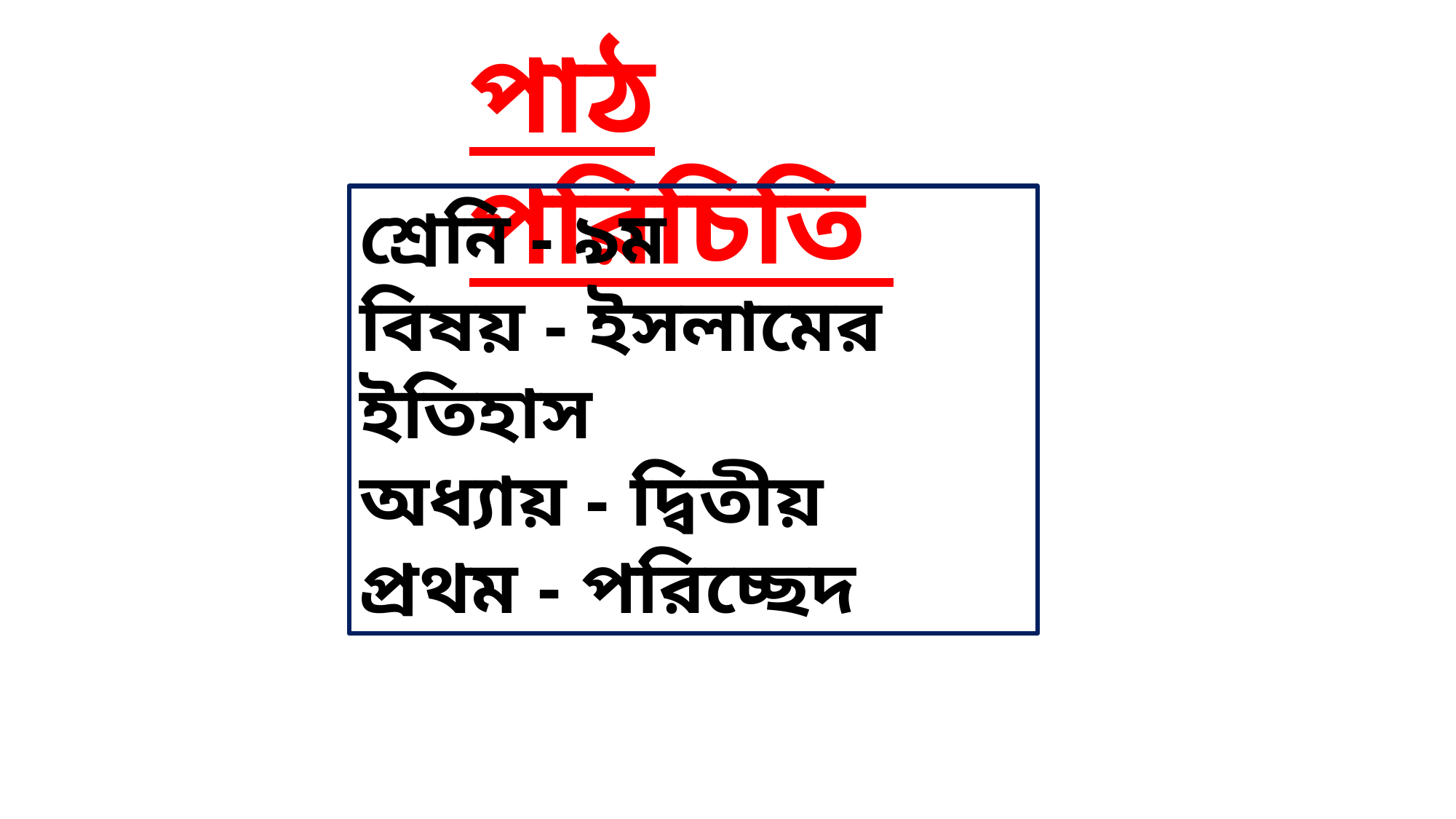

পাঠ পরিচিতি
শ্রেনি - ৯ম
বিষয় - ইসলামের ইতিহাস
অধ্যায় - দ্বিতীয়
প্রথম - পরিচ্ছেদ